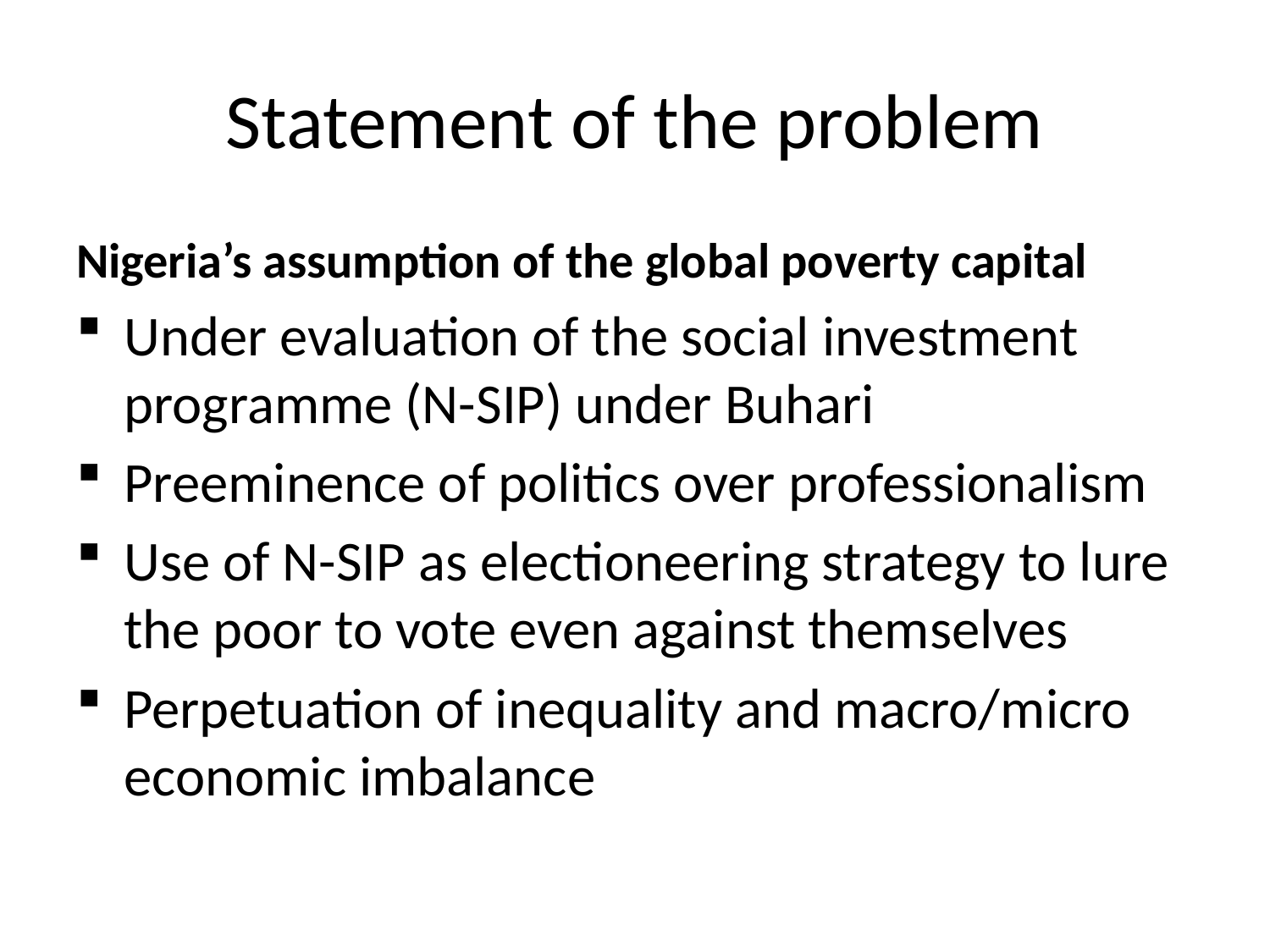

# Statement of the problem
Nigeria’s assumption of the global poverty capital
Under evaluation of the social investment programme (N-SIP) under Buhari
Preeminence of politics over professionalism
Use of N-SIP as electioneering strategy to lure the poor to vote even against themselves
Perpetuation of inequality and macro/micro economic imbalance